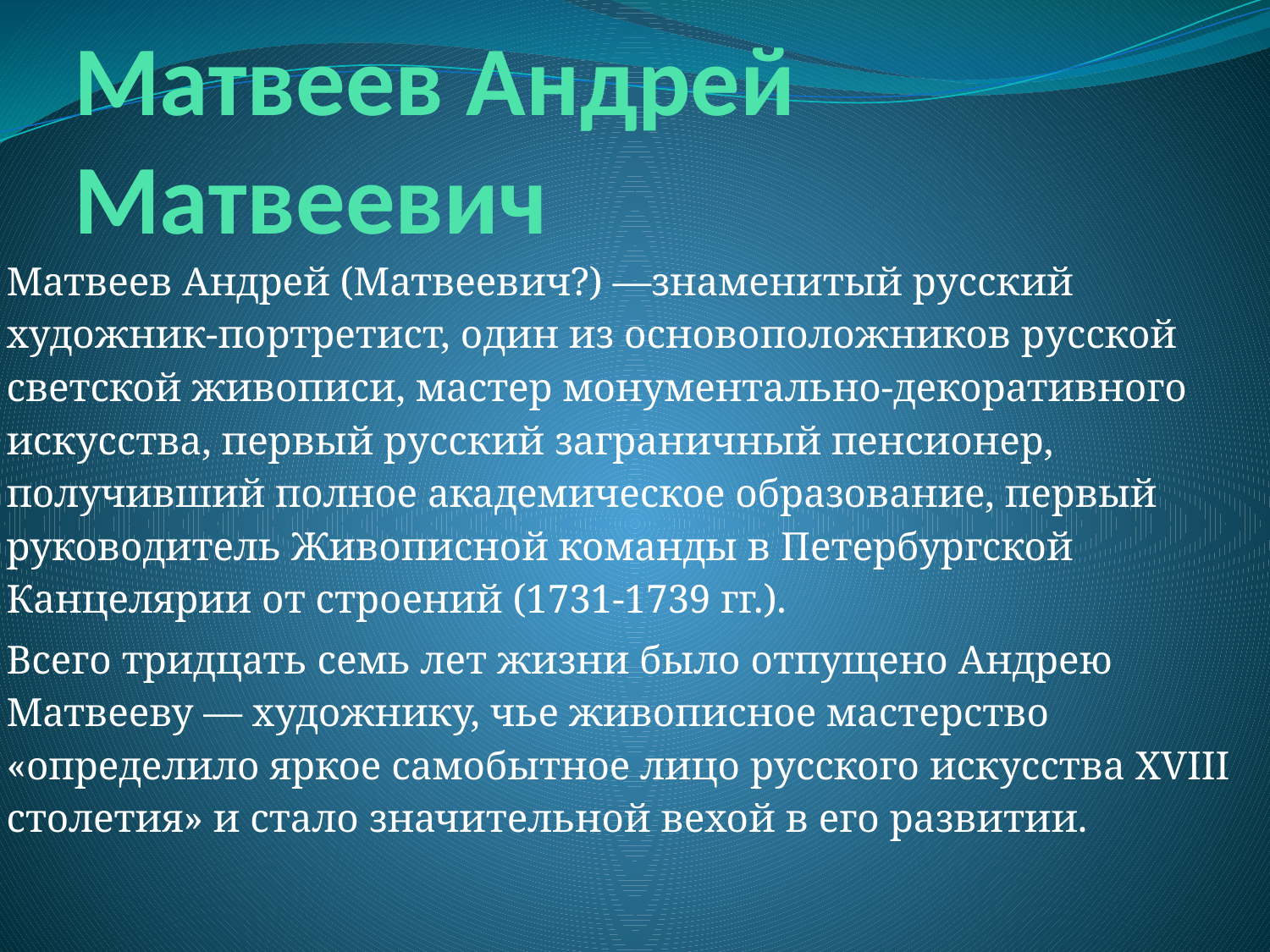

# Матвеев Андрей Матвеевич
Mатвеев Андрей (Матвеевич?) —знаменитый русский художник-портретист, один из основоположников русской светской живописи, мастер монументально-декоративного искусства, первый русский заграничный пенсионер, получивший полное академическое образование, первый руководитель Живописной команды в Петербургской Канцелярии от строений (1731-1739 гг.).
Всего тридцать семь лет жизни было отпущено Андрею Матвееву — художнику, чье живописное мастерство «определило яркое самобытное лицо русского искусства XVIII столетия» и стало значительной вехой в его развитии.